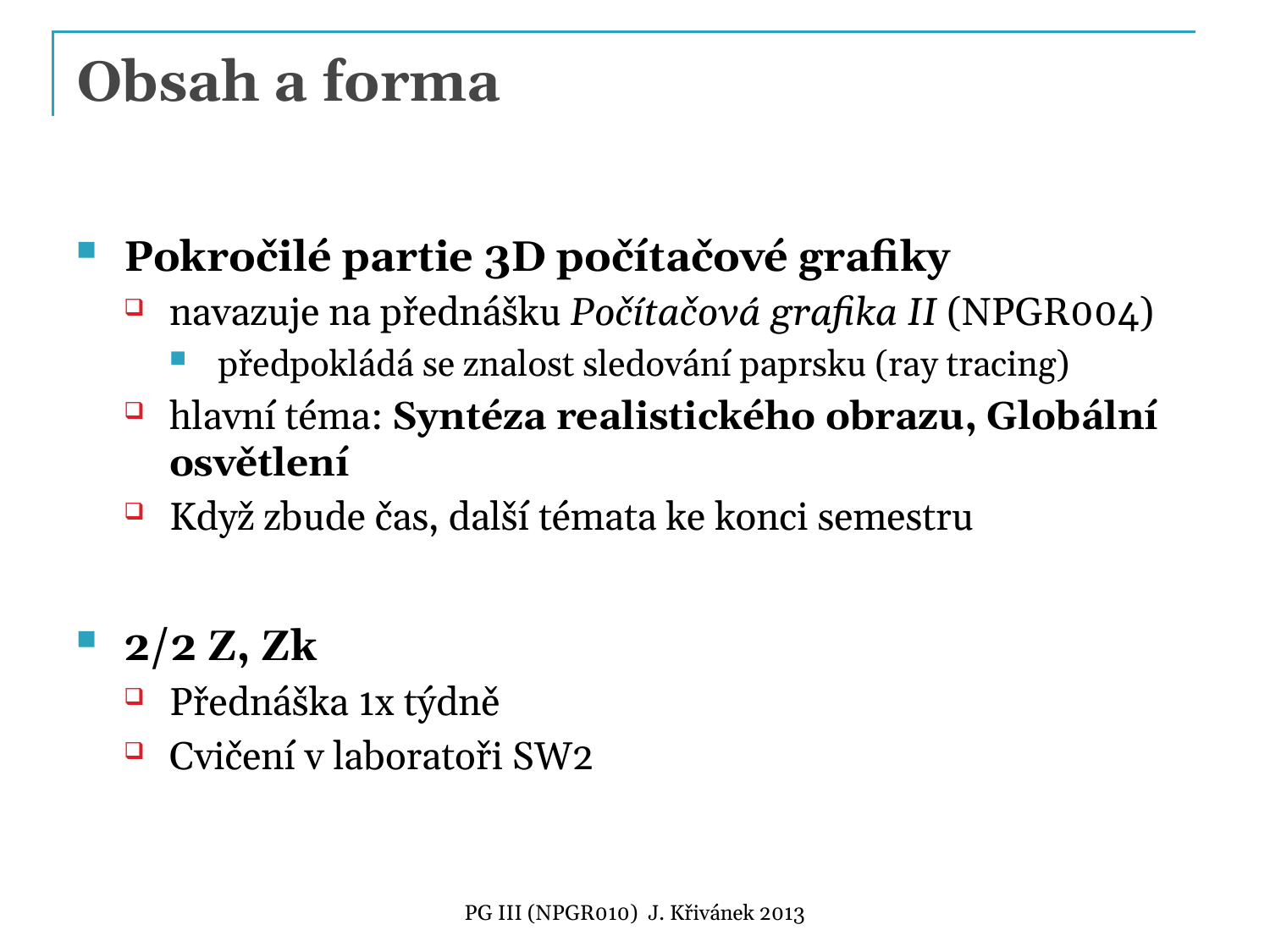

# Obsah a forma
Pokročilé partie 3D počítačové grafiky
navazuje na přednášku Počítačová grafika II (NPGR004)
předpokládá se znalost sledování paprsku (ray tracing)
hlavní téma: Syntéza realistického obrazu, Globální osvětlení
Když zbude čas, další témata ke konci semestru

2/2 Z, Zk
Přednáška 1x týdně
Cvičení v laboratoři SW2

PG III (NPGR010)  J. Křivánek 2013